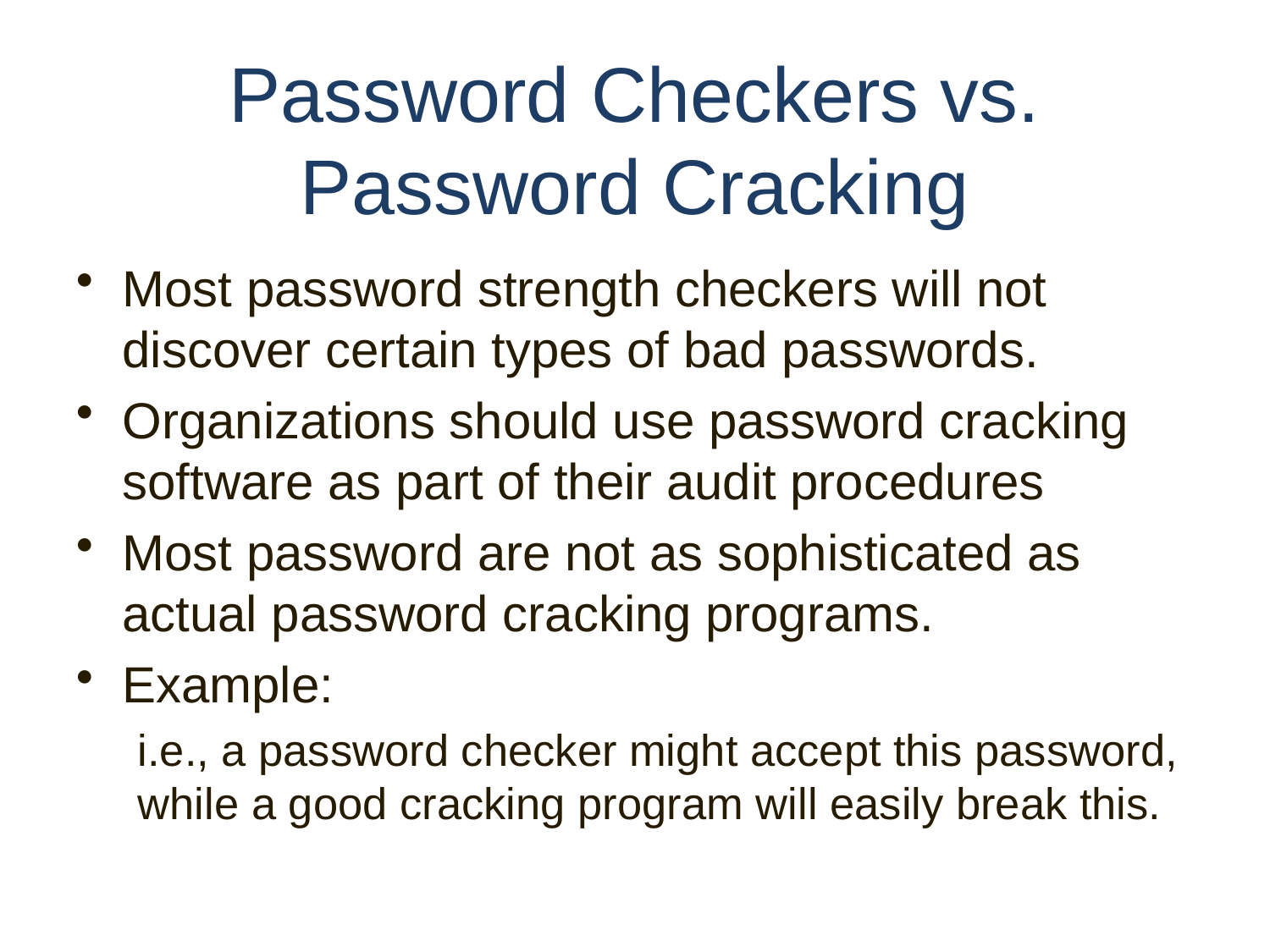

# Password Checkers vs. Password Cracking
Most password strength checkers will not discover certain types of bad passwords.
Organizations should use password cracking software as part of their audit procedures
Most password are not as sophisticated as actual password cracking programs.
Example: Procr4$tin4te
i.e., a password checker might accept this password, while a good cracking program will easily break this.